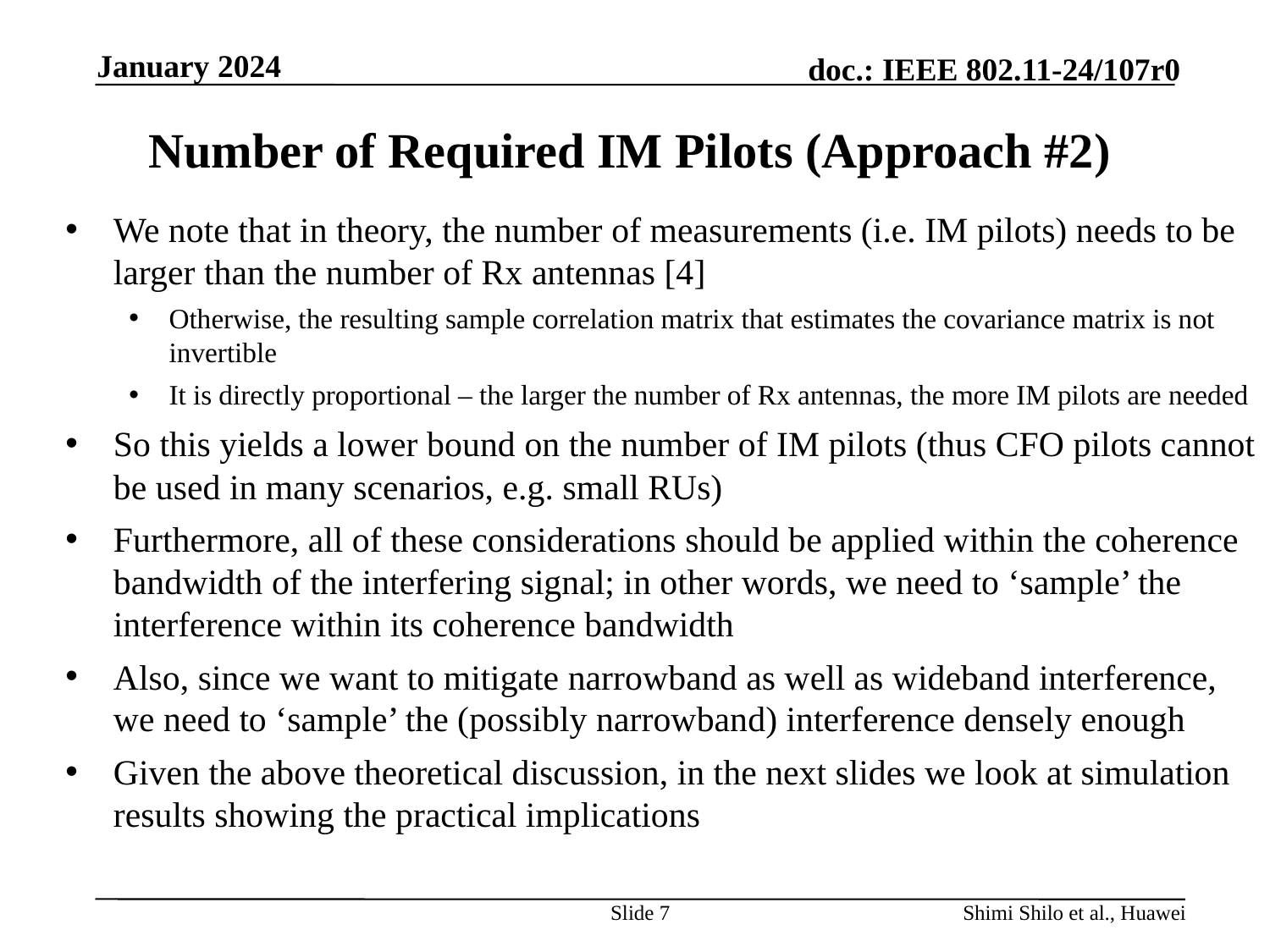

January 2024
# Number of Required IM Pilots (Approach #2)
We note that in theory, the number of measurements (i.e. IM pilots) needs to be larger than the number of Rx antennas [4]
Otherwise, the resulting sample correlation matrix that estimates the covariance matrix is not invertible
It is directly proportional – the larger the number of Rx antennas, the more IM pilots are needed
So this yields a lower bound on the number of IM pilots (thus CFO pilots cannot be used in many scenarios, e.g. small RUs)
Furthermore, all of these considerations should be applied within the coherence bandwidth of the interfering signal; in other words, we need to ‘sample’ the interference within its coherence bandwidth
Also, since we want to mitigate narrowband as well as wideband interference, we need to ‘sample’ the (possibly narrowband) interference densely enough
Given the above theoretical discussion, in the next slides we look at simulation results showing the practical implications
Slide 7
Shimi Shilo et al., Huawei